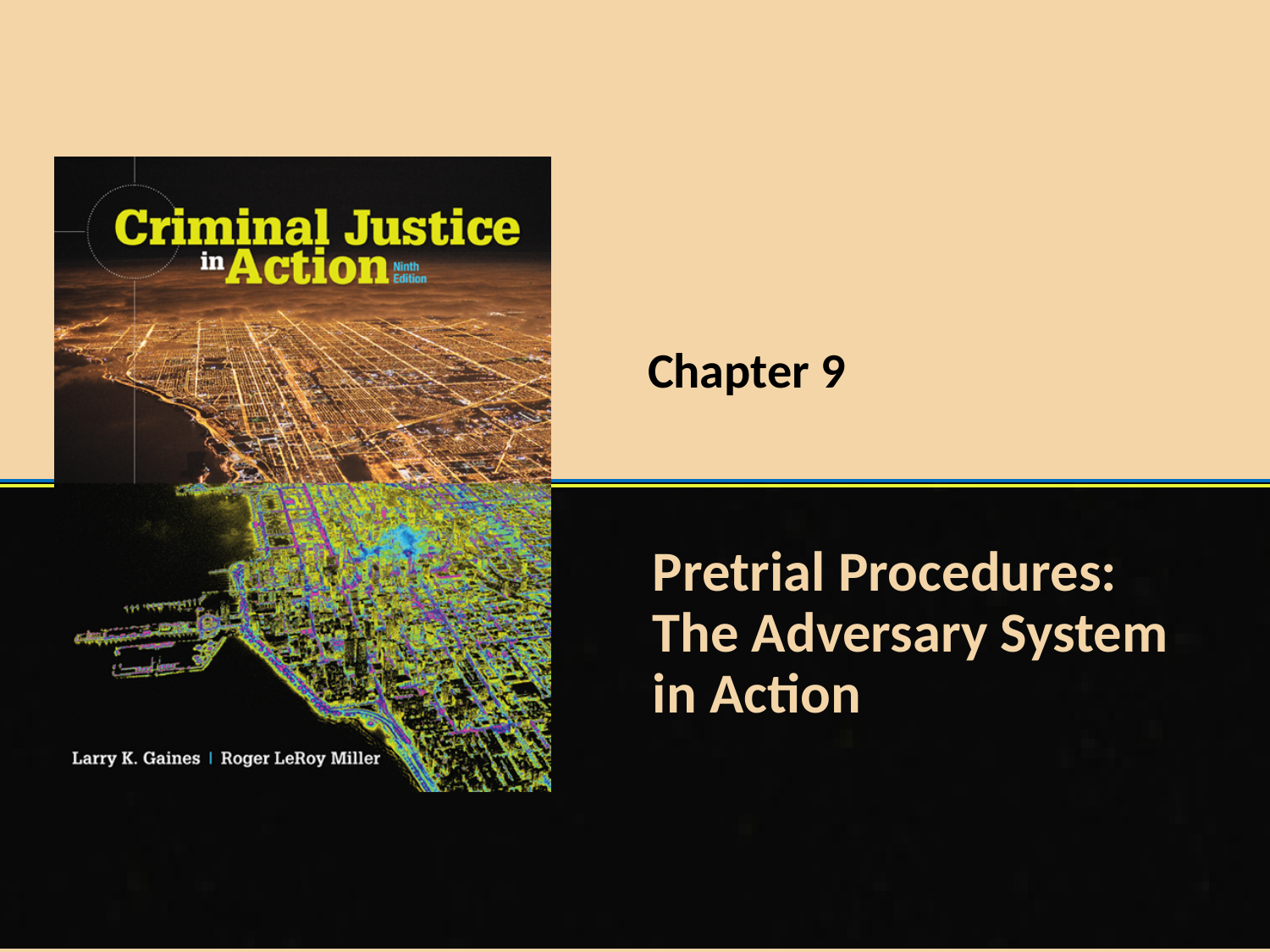

Chapter 9
Pretrial Procedures: The Adversary System in Action